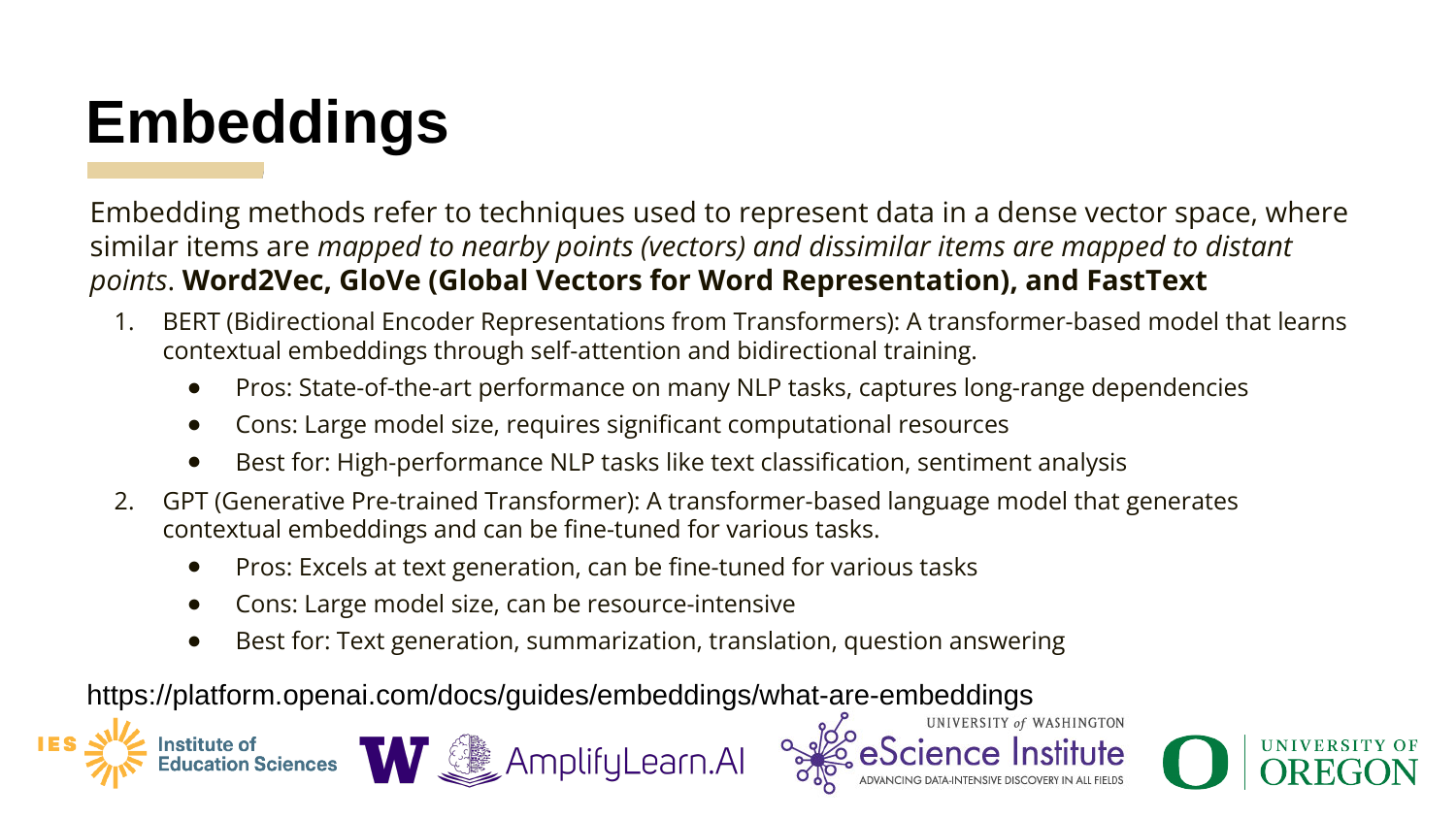

# Embeddings
Embedding methods refer to techniques used to represent data in a dense vector space, where similar items are mapped to nearby points (vectors) and dissimilar items are mapped to distant points. Word2Vec, GloVe (Global Vectors for Word Representation), and FastText
BERT (Bidirectional Encoder Representations from Transformers): A transformer-based model that learns contextual embeddings through self-attention and bidirectional training.
Pros: State-of-the-art performance on many NLP tasks, captures long-range dependencies
Cons: Large model size, requires significant computational resources
Best for: High-performance NLP tasks like text classification, sentiment analysis
GPT (Generative Pre-trained Transformer): A transformer-based language model that generates contextual embeddings and can be fine-tuned for various tasks.
Pros: Excels at text generation, can be fine-tuned for various tasks
Cons: Large model size, can be resource-intensive
Best for: Text generation, summarization, translation, question answering

https://platform.openai.com/docs/guides/embeddings/what-are-embeddings